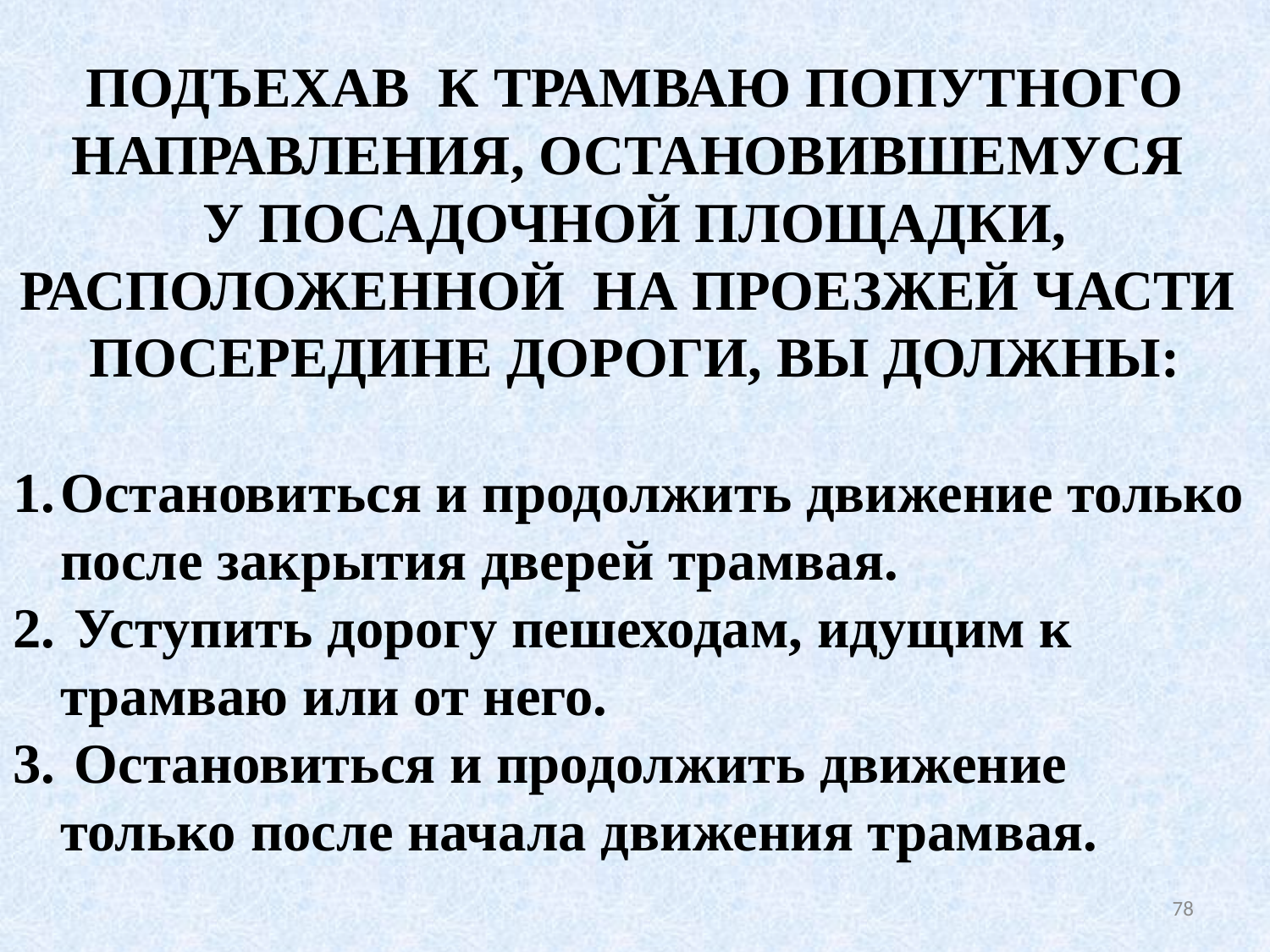

ПОДЪЕХАВ  К ТРАМВАЮ ПОПУТНОГО НАПРАВЛЕНИЯ, ОСТАНОВИВШЕМУСЯ
У ПОСАДОЧНОЙ ПЛОЩАДКИ, РАСПОЛОЖЕННОЙ  НА ПРОЕЗЖЕЙ ЧАСТИ
ПОСЕРЕДИНЕ ДОРОГИ, ВЫ ДОЛЖНЫ:

Остановиться и продолжить движение только после закрытия дверей трамвая.
 Уступить дорогу пешеходам, идущим к трамваю или от него.
 Остановиться и продолжить движение только после начала движения трамвая.
78